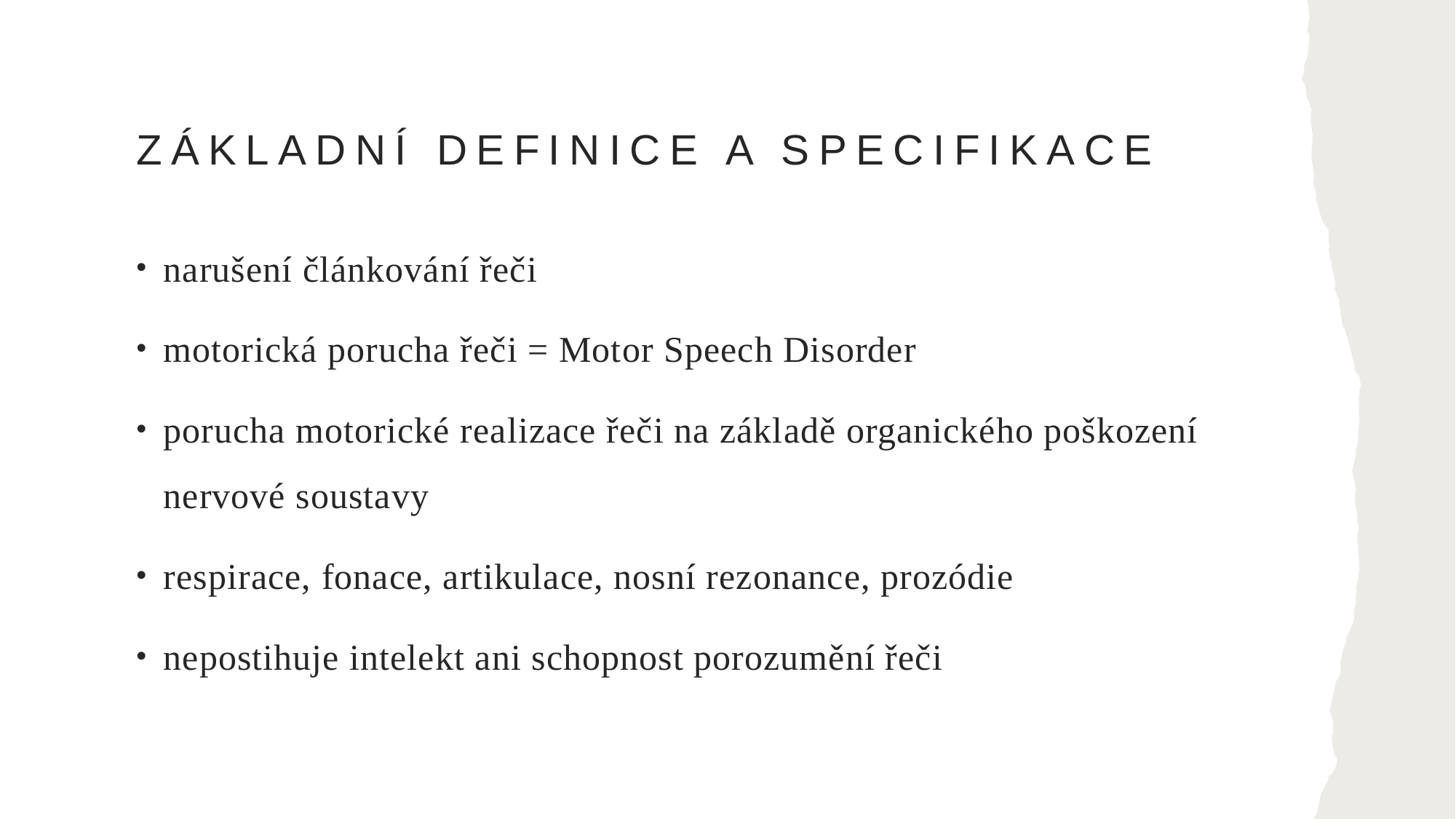

# Základní definice a specifikace
narušení článkování řeči
motorická porucha řeči = Motor Speech Disorder
porucha motorické realizace řeči na základě organického poškození nervové soustavy
respirace, fonace, artikulace, nosní rezonance, prozódie
nepostihuje intelekt ani schopnost porozumění řeči